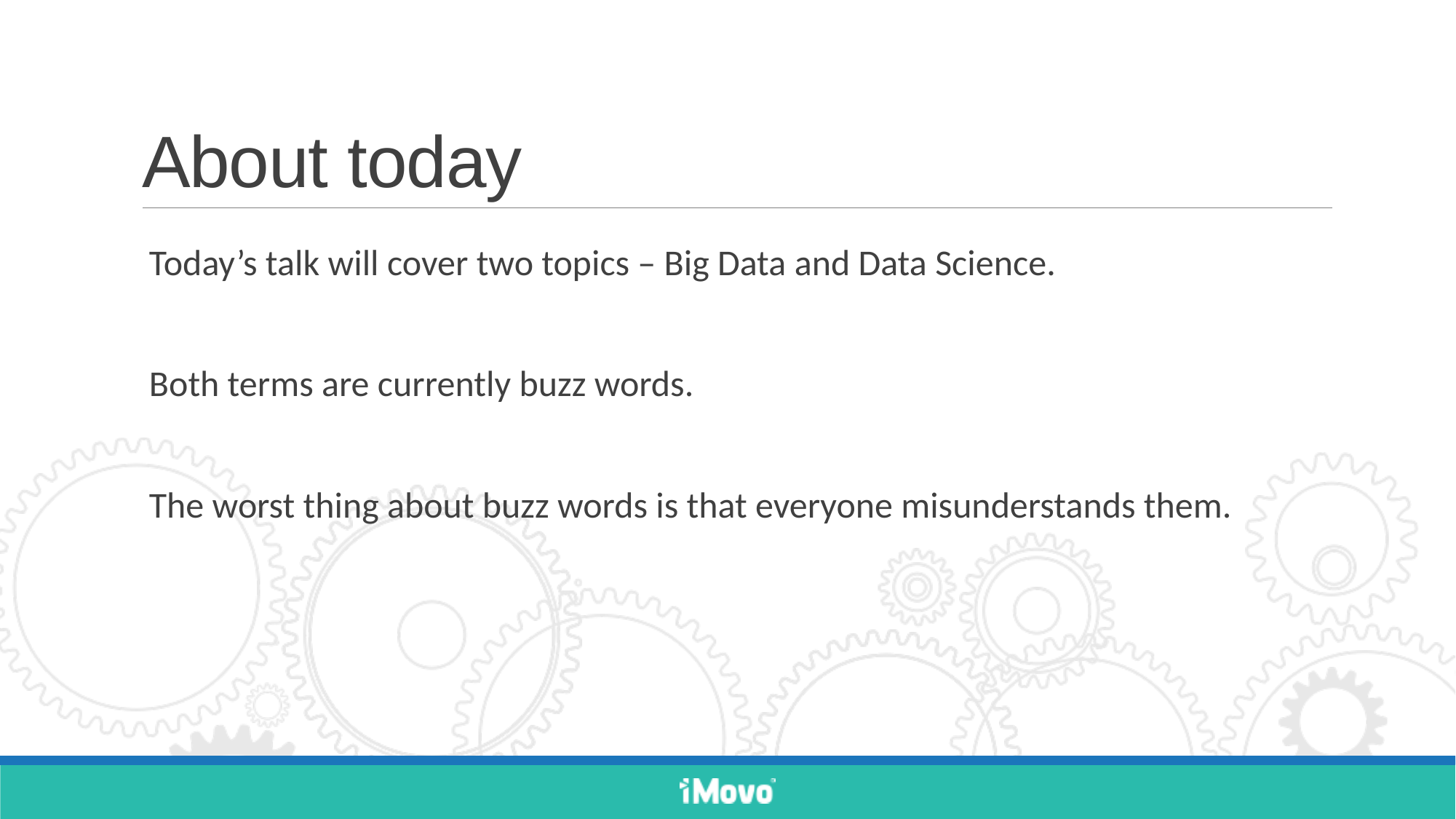

# About today
Today’s talk will cover two topics – Big Data and Data Science.

Both terms are currently buzz words.

The worst thing about buzz words is that everyone misunderstands them.